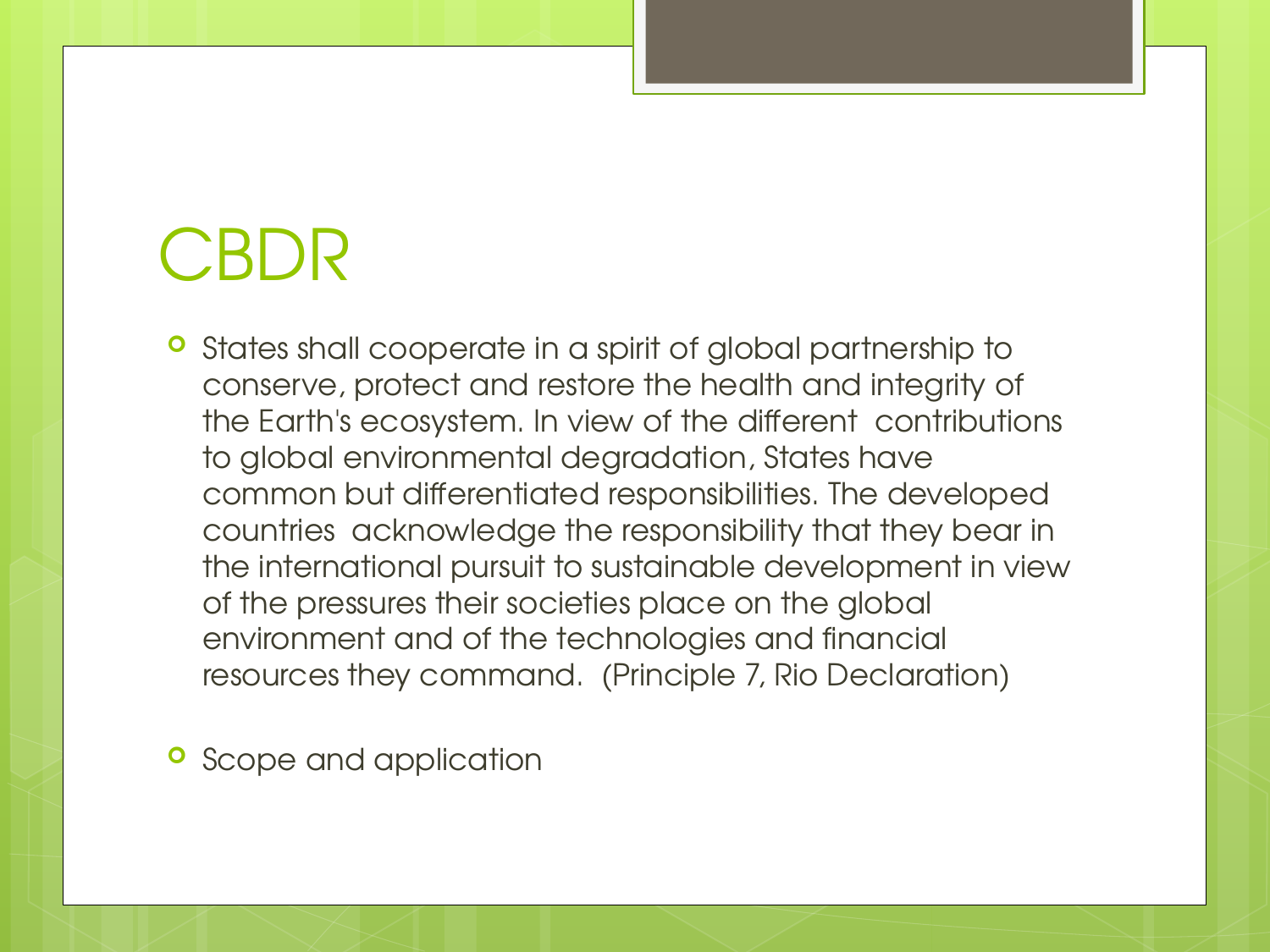

# CBDR
States shall cooperate in a spirit of global partnership to conserve, protect and restore the health and integrity of the Earth's ecosystem. In view of the different  contributions to global environmental degradation, States have common but differentiated responsibilities. The developed countries  acknowledge the responsibility that they bear in the international pursuit to sustainable development in view of the pressures their societies place on the global environment and of the technologies and financial resources they command.  (Principle 7, Rio Declaration)

Scope and application